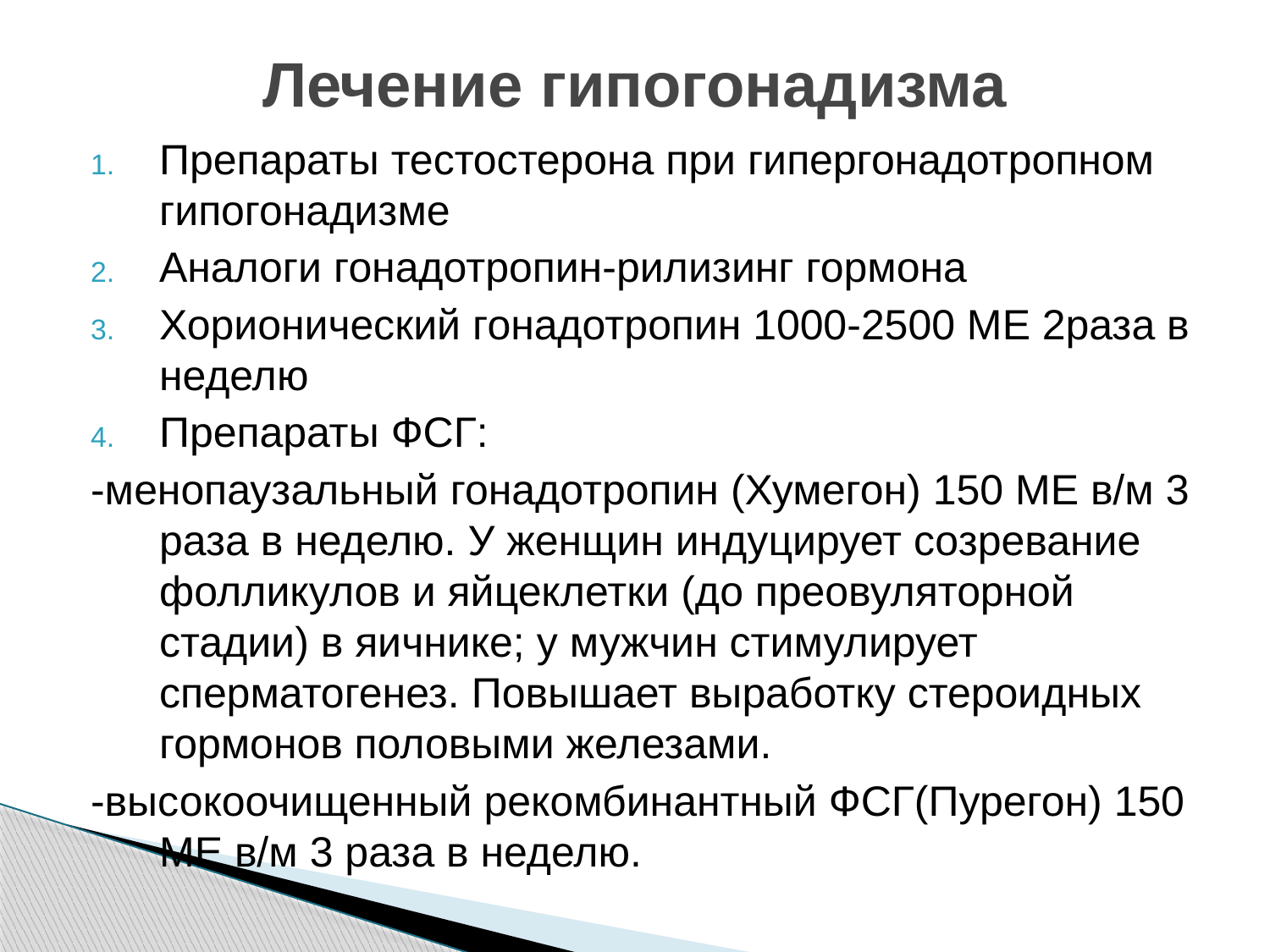

# Лечение гипогонадизма
Препараты тестостерона при гипергонадотропном гипогонадизме
Аналоги гонадотропин-рилизинг гормона
Хорионический гонадотропин 1000-2500 МЕ 2раза в неделю
Препараты ФСГ:
-менопаузальный гонадотропин (Хумегон) 150 МЕ в/м 3 раза в неделю. У женщин индуцирует созревание фолликулов и яйцеклетки (до преовуляторной стадии) в яичнике; у мужчин стимулирует сперматогенез. Повышает выработку стероидных гормонов половыми железами.
-высокоочищенный рекомбинантный ФСГ(Пурегон) 150 МЕ в/м 3 раза в неделю.